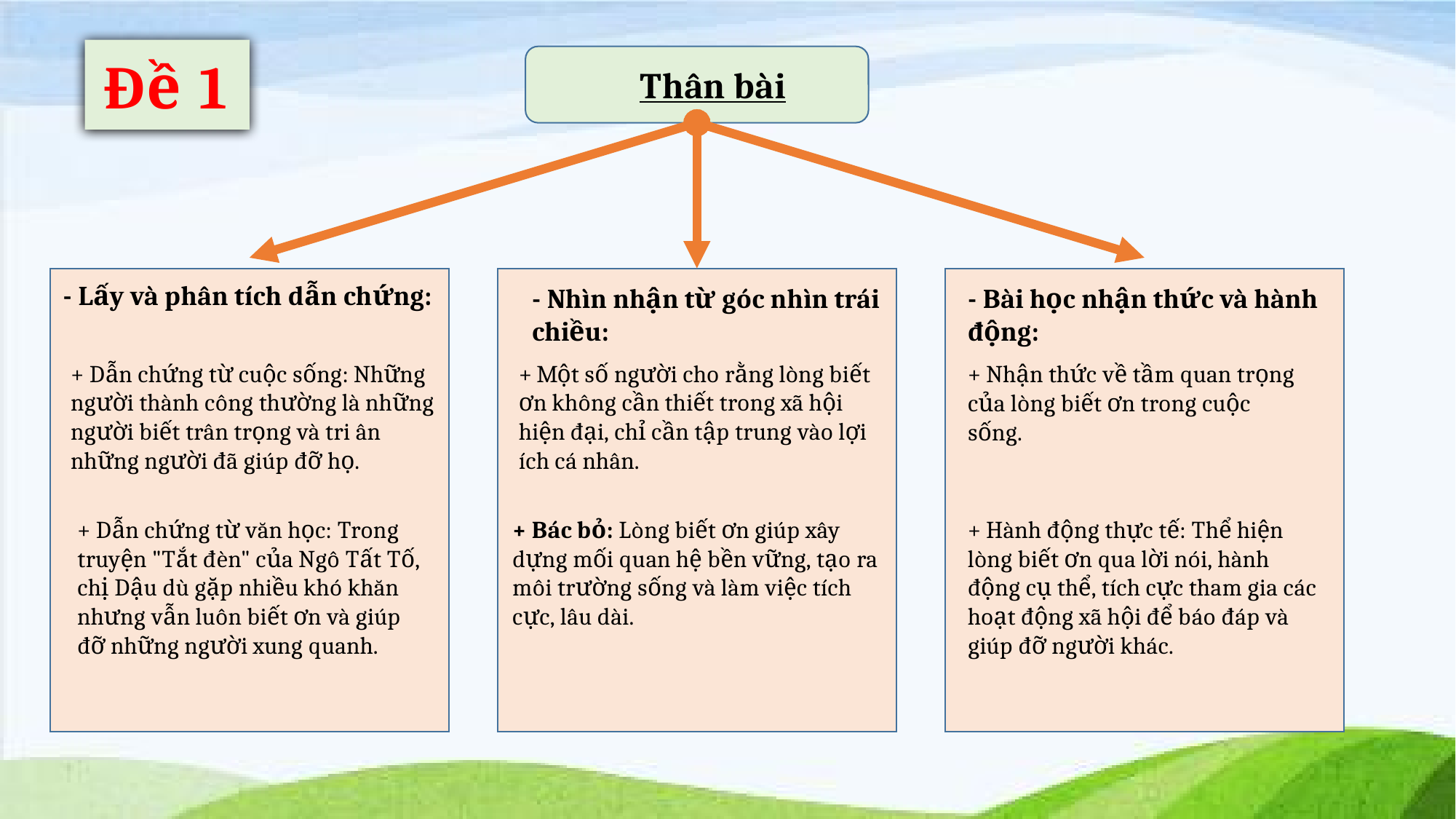

Đề 1

Thân bài

- Lấy và phân tích dẫn chứng:
- Bài học nhận thức và hành động:
- Nhìn nhận từ góc nhìn trái chiều:
+ Dẫn chứng từ cuộc sống: Những người thành công thường là những người biết trân trọng và tri ân những người đã giúp đỡ họ.
+ Một số người cho rằng lòng biết ơn không cần thiết trong xã hội hiện đại, chỉ cần tập trung vào lợi ích cá nhân.
+ Nhận thức về tầm quan trọng của lòng biết ơn trong cuộc sống.
+ Dẫn chứng từ văn học: Trong truyện "Tắt đèn" của Ngô Tất Tố, chị Dậu dù gặp nhiều khó khăn nhưng vẫn luôn biết ơn và giúp đỡ những người xung quanh.
+ Bác bỏ: Lòng biết ơn giúp xây dựng mối quan hệ bền vững, tạo ra môi trường sống và làm việc tích cực, lâu dài.
+ Hành động thực tế: Thể hiện lòng biết ơn qua lời nói, hành động cụ thể, tích cực tham gia các hoạt động xã hội để báo đáp và giúp đỡ người khác.